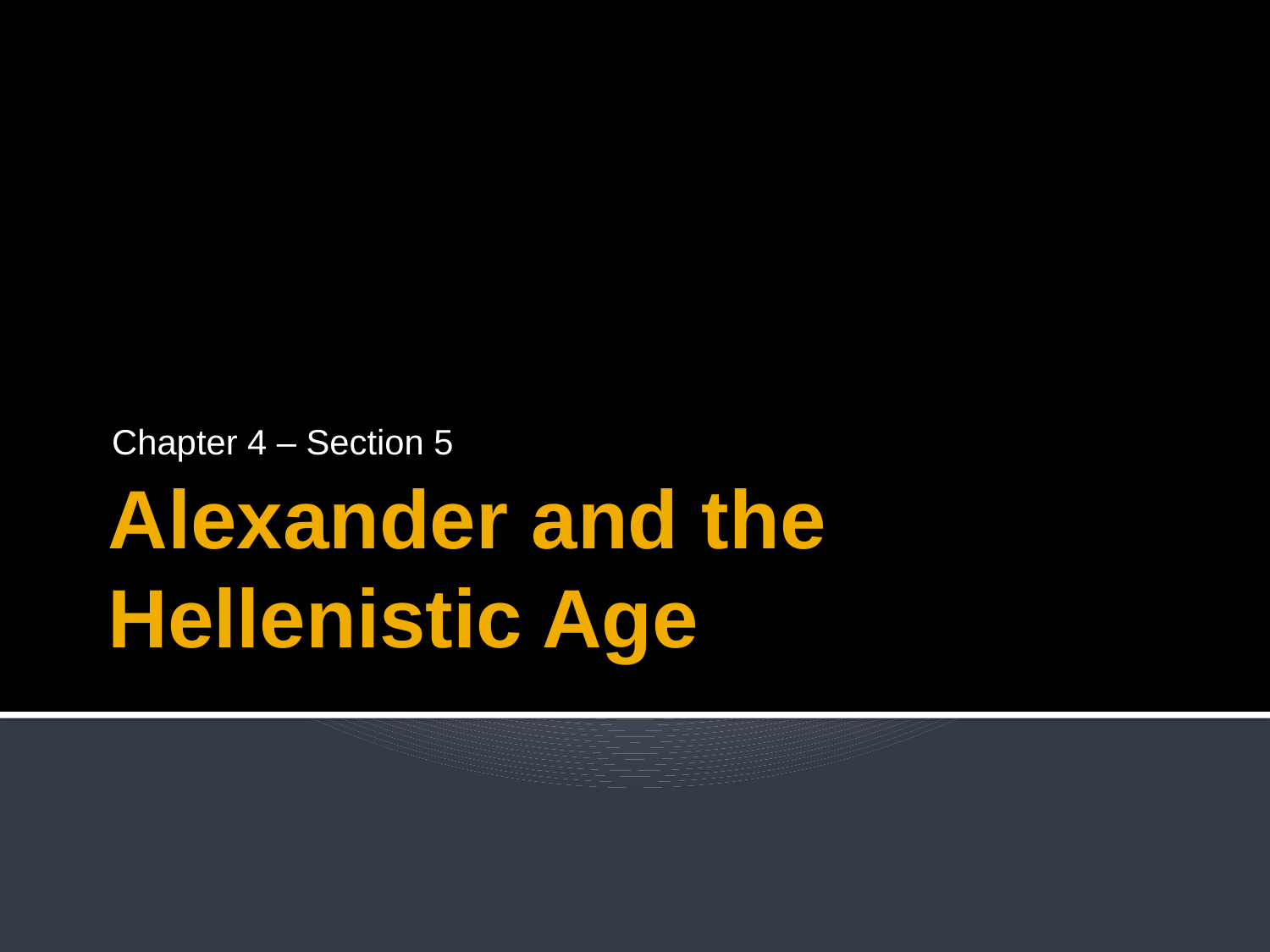

Chapter 4 – Section 5
# Alexander and the Hellenistic Age